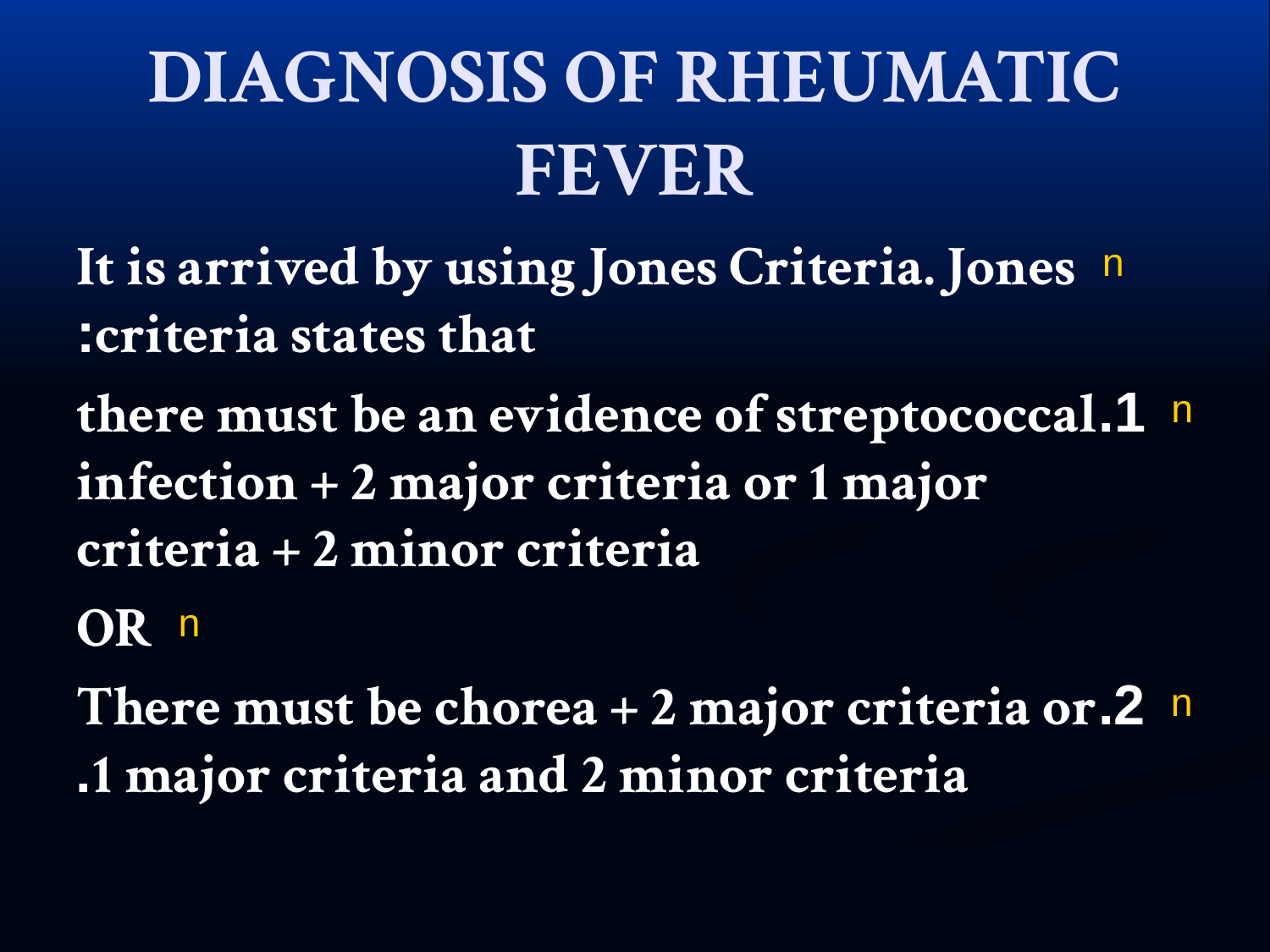

# DIAGNOSIS OF RHEUMATIC FEVER
It is arrived by using Jones Criteria. Jones criteria states that:
1.there must be an evidence of streptococcal infection + 2 major criteria or 1 major criteria + 2 minor criteria
OR
2.There must be chorea + 2 major criteria or 1 major criteria and 2 minor criteria.